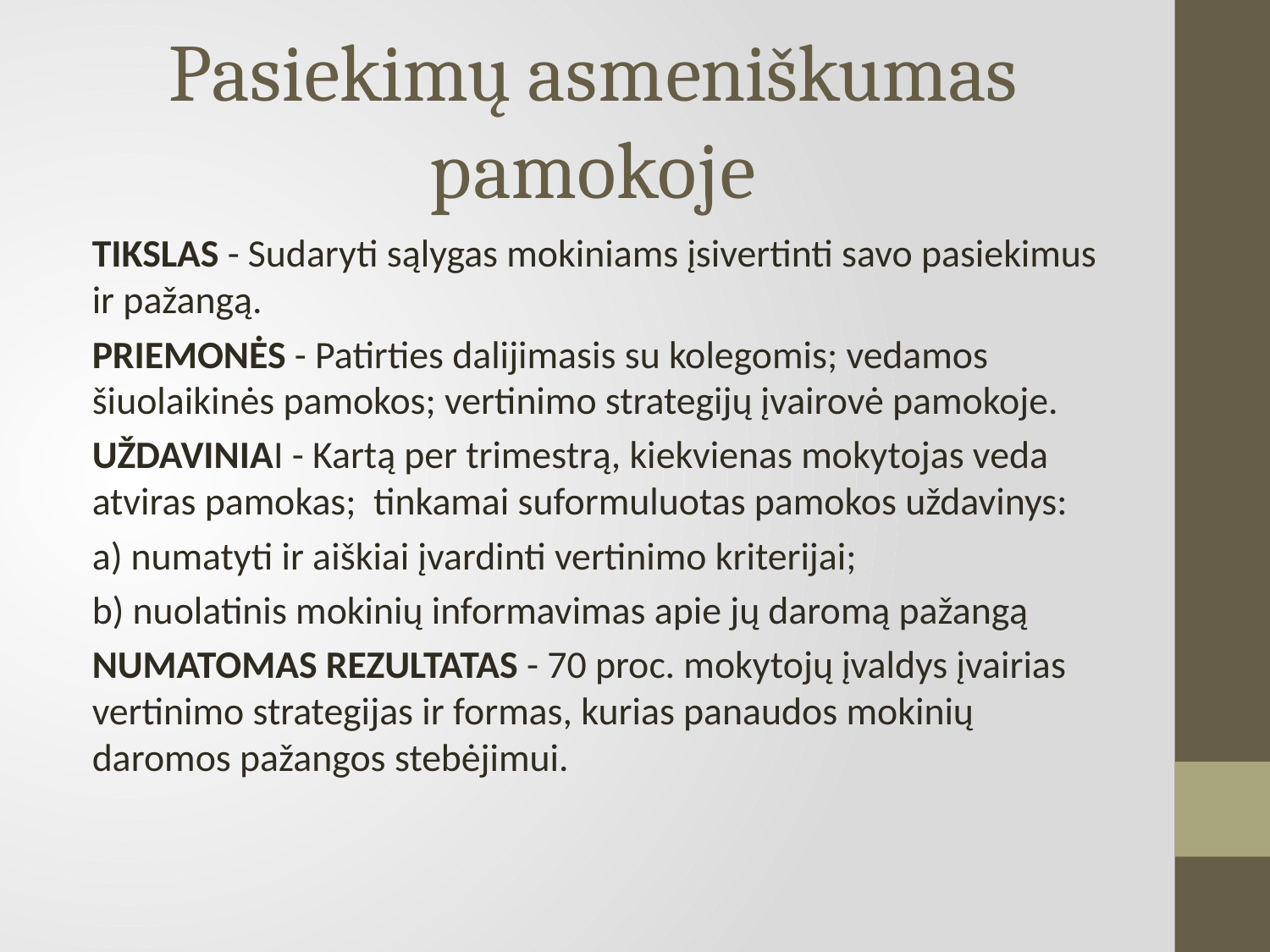

# Pasiekimų asmeniškumas pamokoje
TIKSLAS - Sudaryti sąlygas mokiniams įsivertinti savo pasiekimus ir pažangą.
PRIEMONĖS - Patirties dalijimasis su kolegomis; vedamos šiuolaikinės pamokos; vertinimo strategijų įvairovė pamokoje.
UŽDAVINIAI - Kartą per trimestrą, kiekvienas mokytojas veda atviras pamokas;  tinkamai suformuluotas pamokos uždavinys:
a) numatyti ir aiškiai įvardinti vertinimo kriterijai;
b) nuolatinis mokinių informavimas apie jų daromą pažangą
NUMATOMAS REZULTATAS - 70 proc. mokytojų įvaldys įvairias vertinimo strategijas ir formas, kurias panaudos mokinių daromos pažangos stebėjimui.